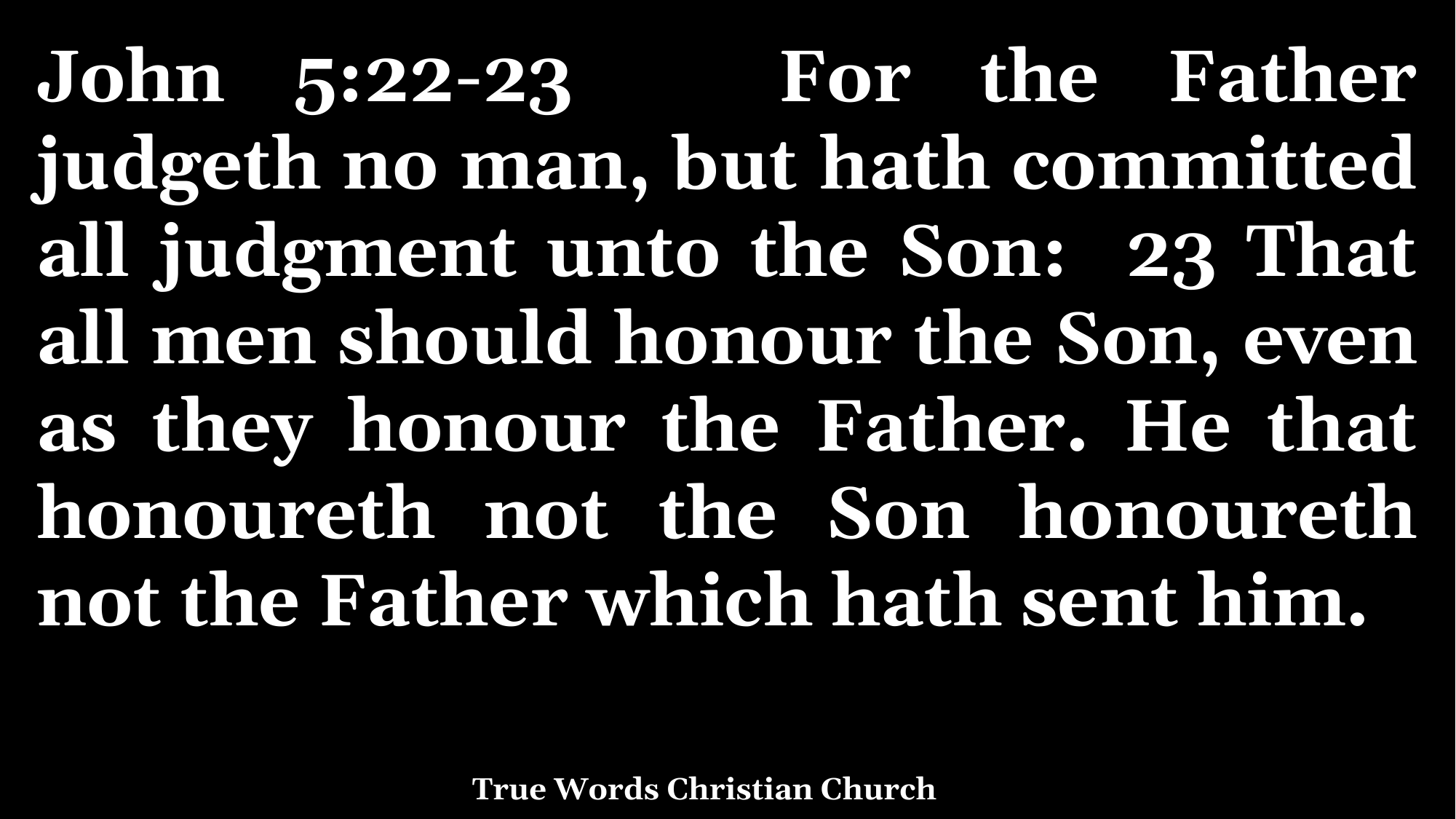

John 5:22-23   For the Father judgeth no man, but hath committed all judgment unto the Son:  23 That all men should honour the Son, even as they honour the Father. He that honoureth not the Son honoureth not the Father which hath sent him.
True Words Christian Church